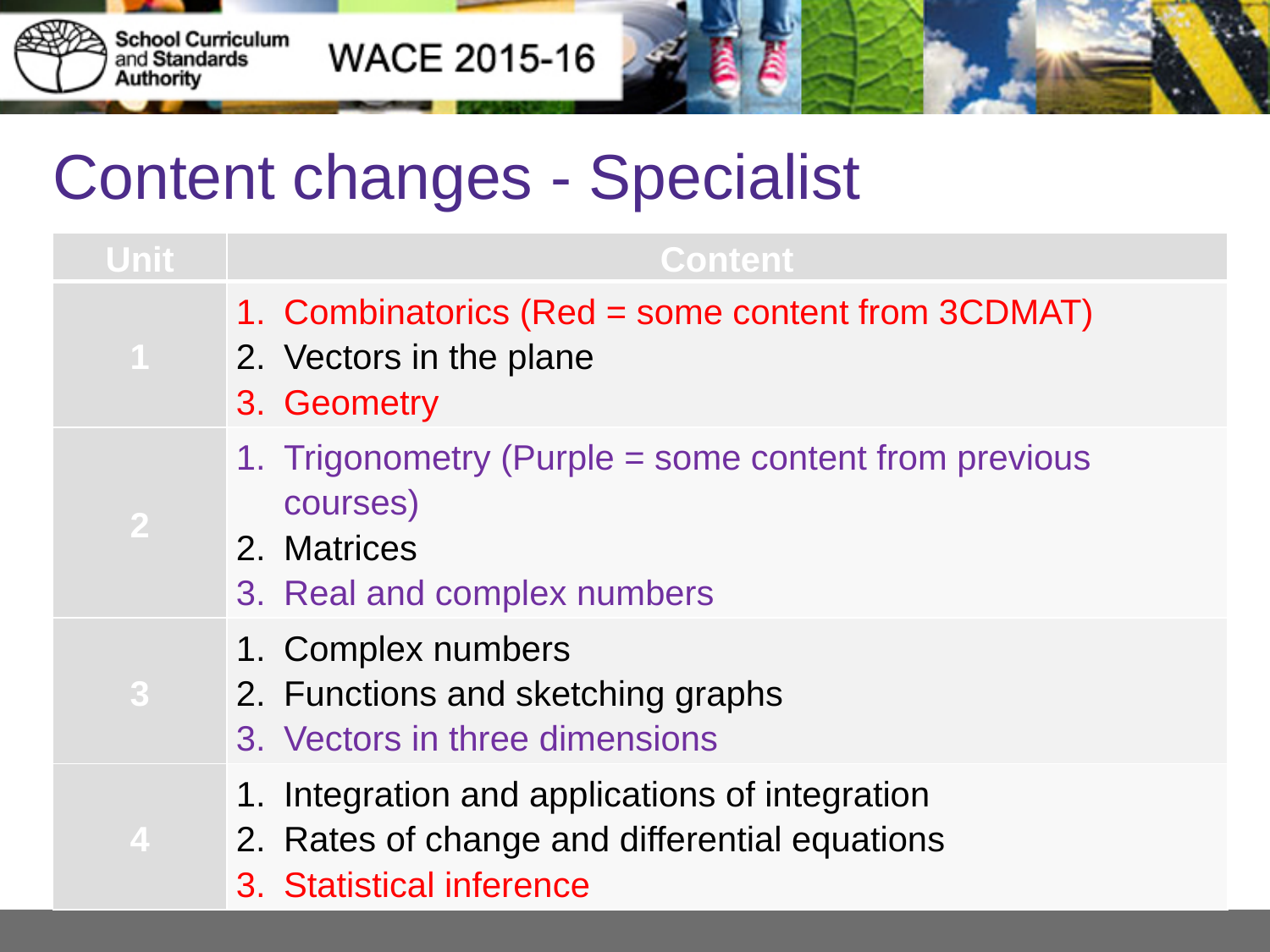

# Content changes - Specialist
| Unit | Content |
| --- | --- |
| 1 | Combinatorics (Red = some content from 3CDMAT) Vectors in the plane Geometry |
| 2 | Trigonometry (Purple = some content from previous courses) Matrices Real and complex numbers |
| 3 | Complex numbers Functions and sketching graphs Vectors in three dimensions |
| 4 | Integration and applications of integration Rates of change and differential equations Statistical inference |